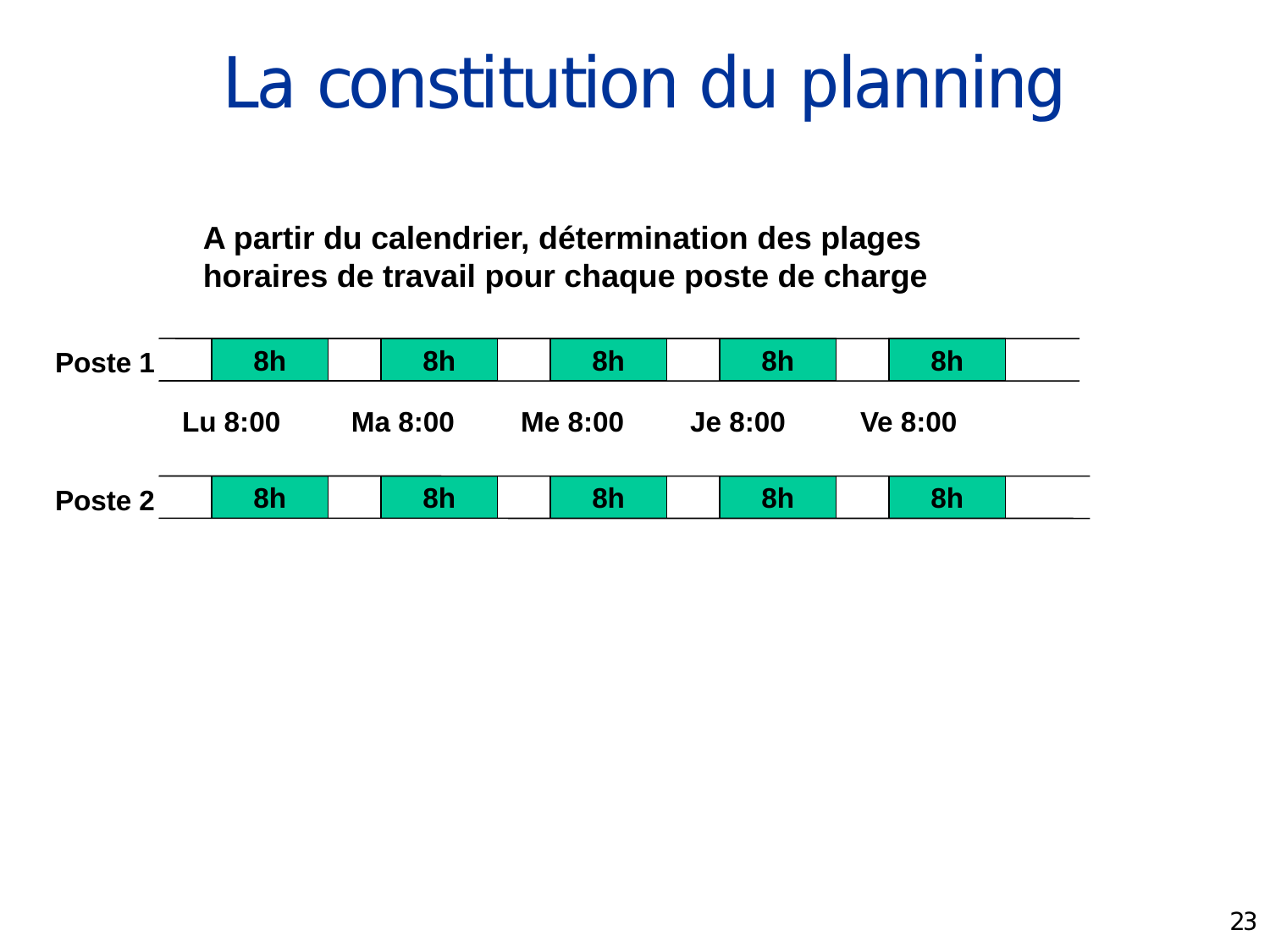

# La constitution du planning
A partir du calendrier, détermination des plages horaires de travail pour chaque poste de charge
Poste 1

8h
8h
8h
8h
8h

Lu 8:00
Ma 8:00
Me 8:00
Je 8:00
Ve 8:00
Poste 2

8h
8h
8h
8h
8h

23